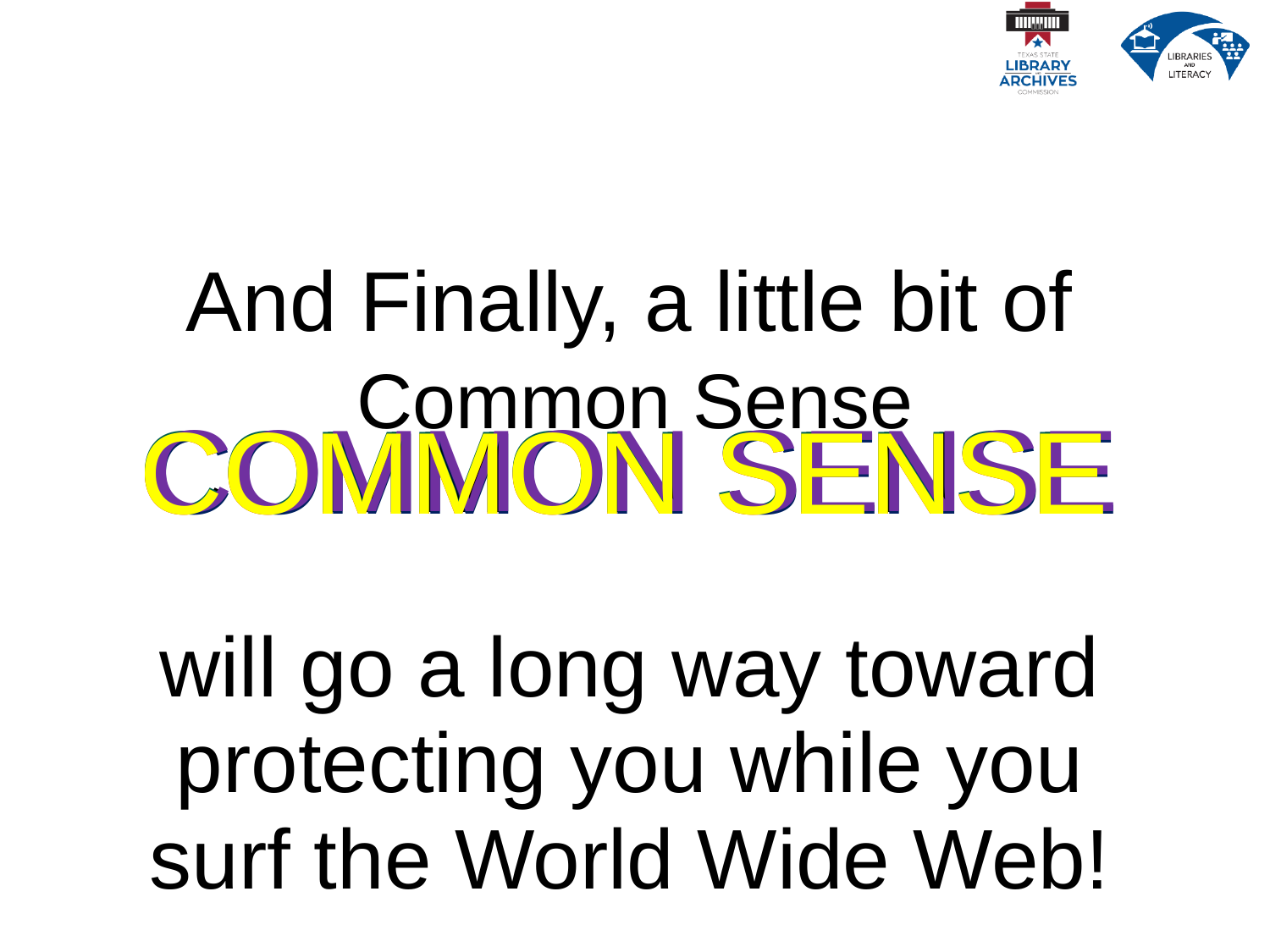

And Finally, a little bit of

COMMON SENSE

will go a long way toward protecting you while you
surf the World Wide Web!
# Common Sense
COMMON SENSE

COMMON SENSE

COMMON SENSE

COMMON SENSE

COMMON SENSE